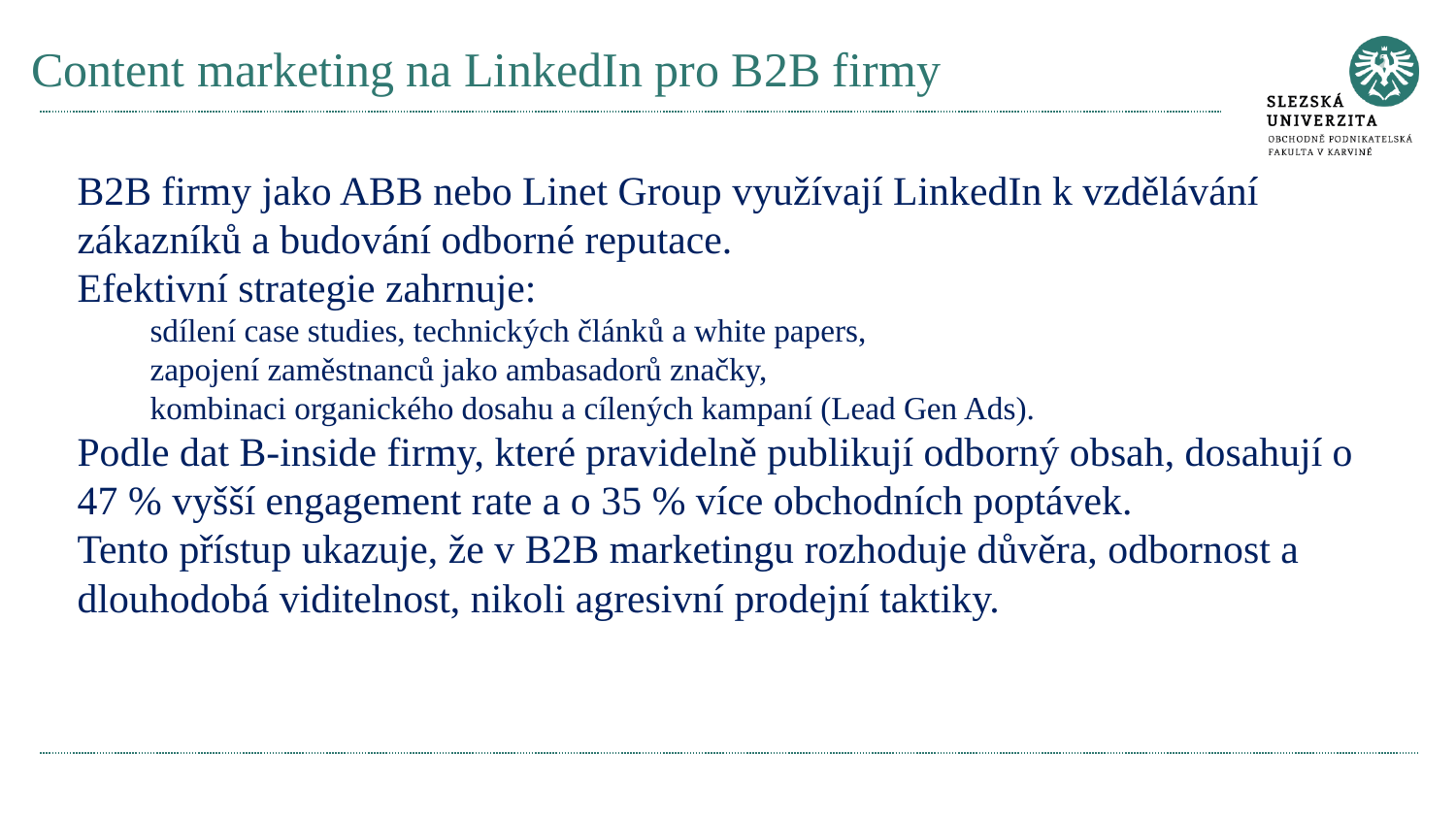

# Content marketing na LinkedIn pro B2B firmy
B2B firmy jako ABB nebo Linet Group využívají LinkedIn k vzdělávání zákazníků a budování odborné reputace.
Efektivní strategie zahrnuje:
sdílení case studies, technických článků a white papers,
zapojení zaměstnanců jako ambasadorů značky,
kombinaci organického dosahu a cílených kampaní (Lead Gen Ads).
Podle dat B-inside firmy, které pravidelně publikují odborný obsah, dosahují o 47 % vyšší engagement rate a o 35 % více obchodních poptávek.
Tento přístup ukazuje, že v B2B marketingu rozhoduje důvěra, odbornost a dlouhodobá viditelnost, nikoli agresivní prodejní taktiky.